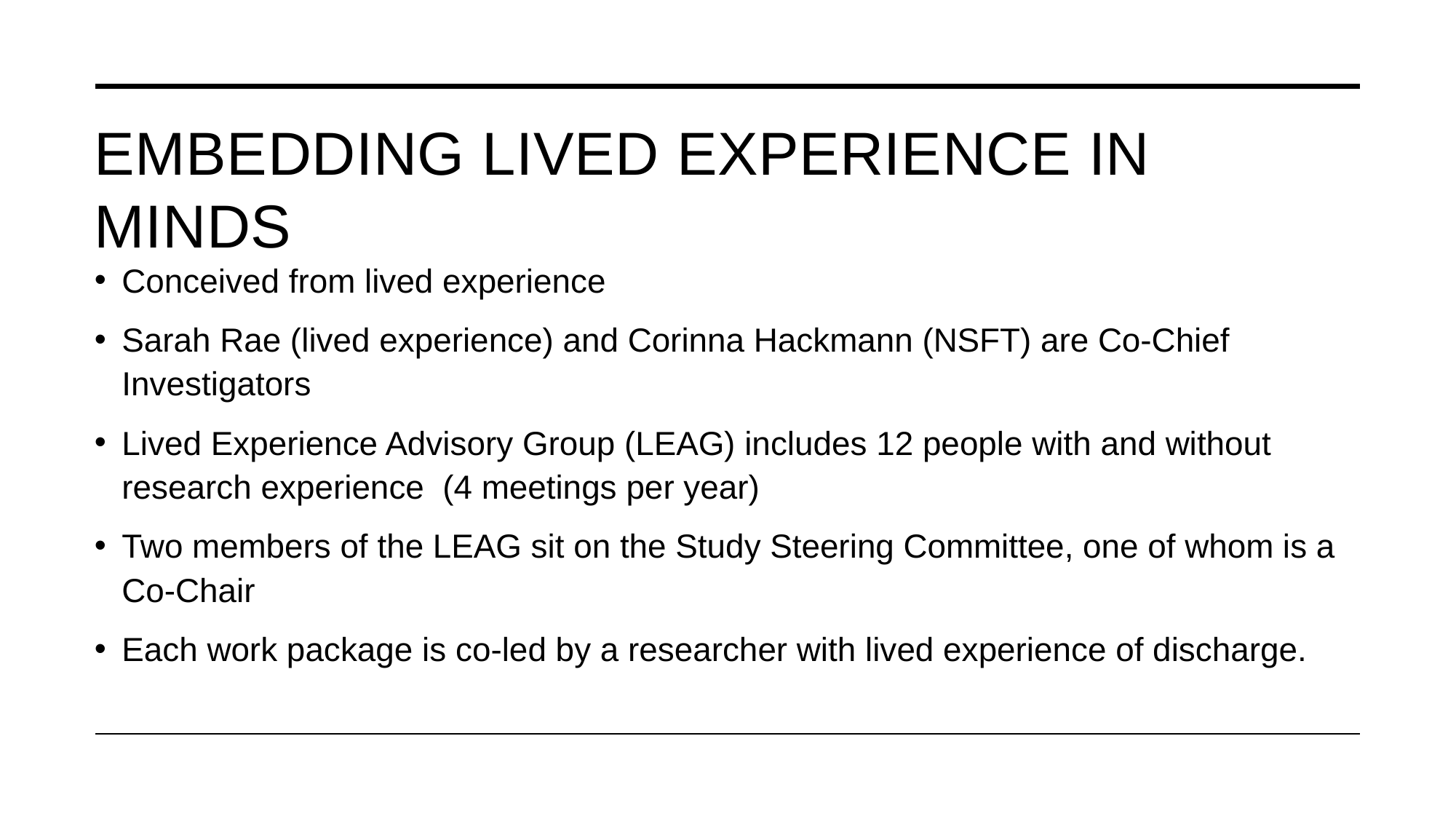

# Embedding Lived Experience in minds
Conceived from lived experience
Sarah Rae (lived experience) and Corinna Hackmann (NSFT) are Co-Chief Investigators
Lived Experience Advisory Group (LEAG) includes 12 people with and without research experience  (4 meetings per year)
Two members of the LEAG sit on the Study Steering Committee, one of whom is a Co-Chair
Each work package is co-led by a researcher with lived experience of discharge.